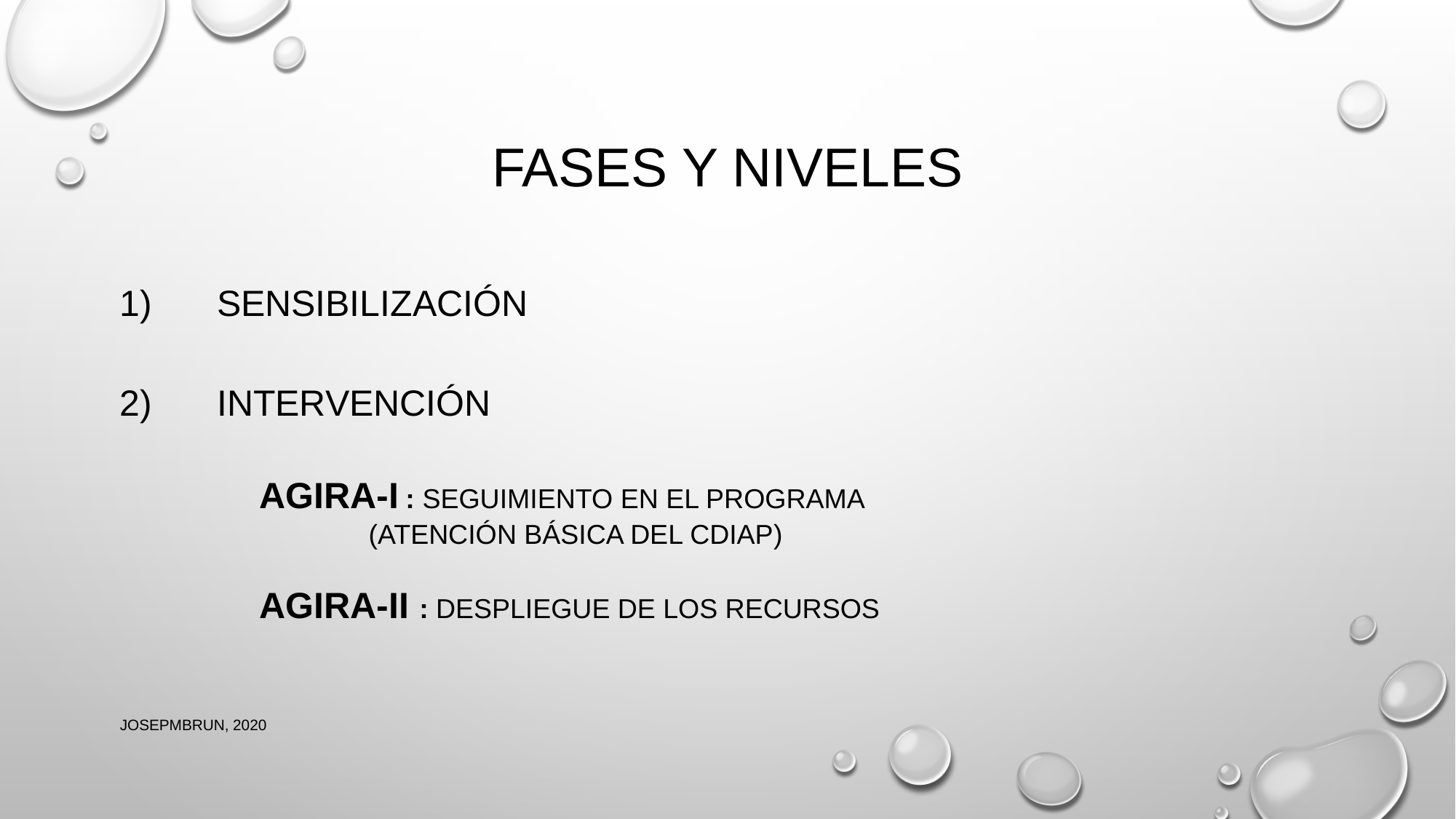

# FASES Y NIVELES
SENSIBILIZACIÓN

INTERVENCIÓN

	AGIRA-I : SEGUIMIENTO EN EL PROGRAMA
		(atención básica del CDIAP)

	AGIRA-II : DESPLIEGUE DE LOS RECURSOS

JOSEPMBRUN, 2020